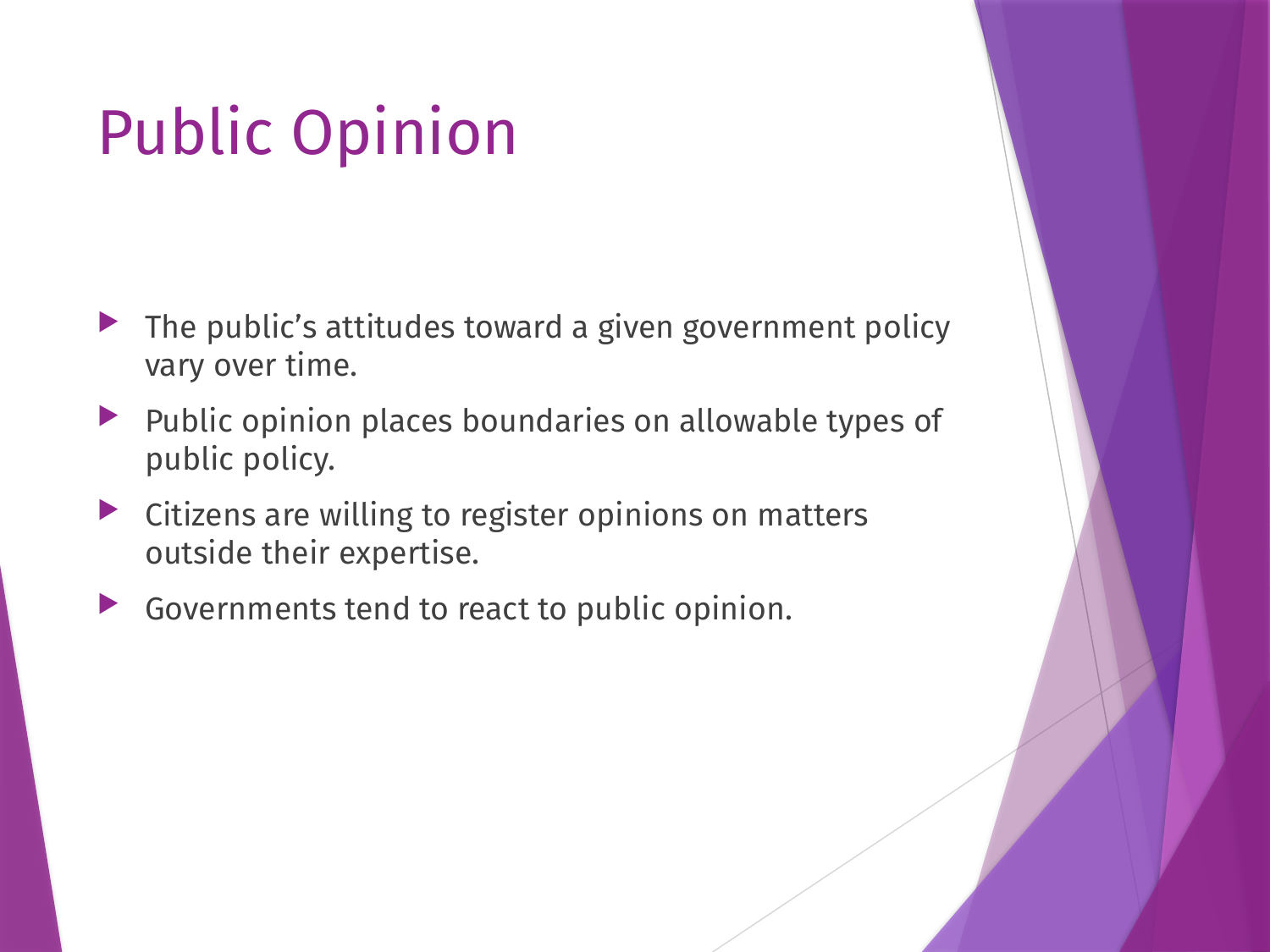

# Public Opinion
The public’s attitudes toward a given government policy vary over time.
Public opinion places boundaries on allowable types of public policy.
Citizens are willing to register opinions on matters outside their expertise.
Governments tend to react to public opinion.